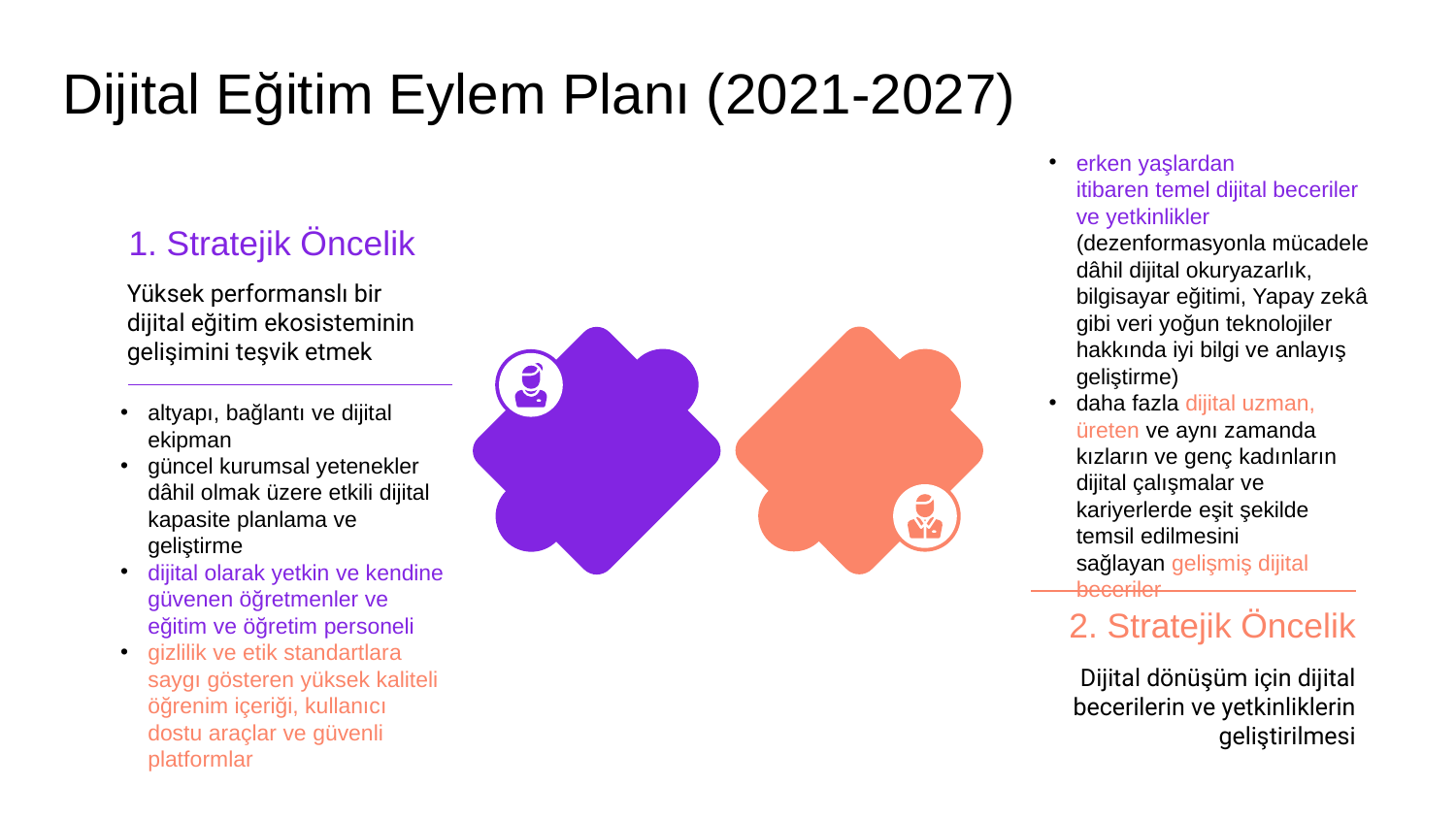

# Dijital Eğitim Eylem Planı (2021-2027)
erken yaşlardan itibaren temel dijital beceriler ve yetkinlikler (dezenformasyonla mücadele dâhil dijital okuryazarlık, bilgisayar eğitimi, Yapay zekâ gibi veri yoğun teknolojiler hakkında iyi bilgi ve anlayış geliştirme)
daha fazla dijital uzman, üreten ve aynı zamanda kızların ve genç kadınların dijital çalışmalar ve kariyerlerde eşit şekilde temsil edilmesini sağlayan gelişmiş dijital beceriler
1. Stratejik Öncelik
Yüksek performanslı bir dijital eğitim ekosisteminin gelişimini teşvik etmek

altyapı, bağlantı ve dijital ekipman
güncel kurumsal yetenekler dâhil olmak üzere etkili dijital kapasite planlama ve geliştirme
dijital olarak yetkin ve kendine güvenen öğretmenler ve eğitim ve öğretim personeli
gizlilik ve etik standartlara saygı gösteren yüksek kaliteli öğrenim içeriği, kullanıcı dostu araçlar ve güvenli platformlar

2. Stratejik Öncelik
Dijital dönüşüm için dijital becerilerin ve yetkinliklerin geliştirilmesi